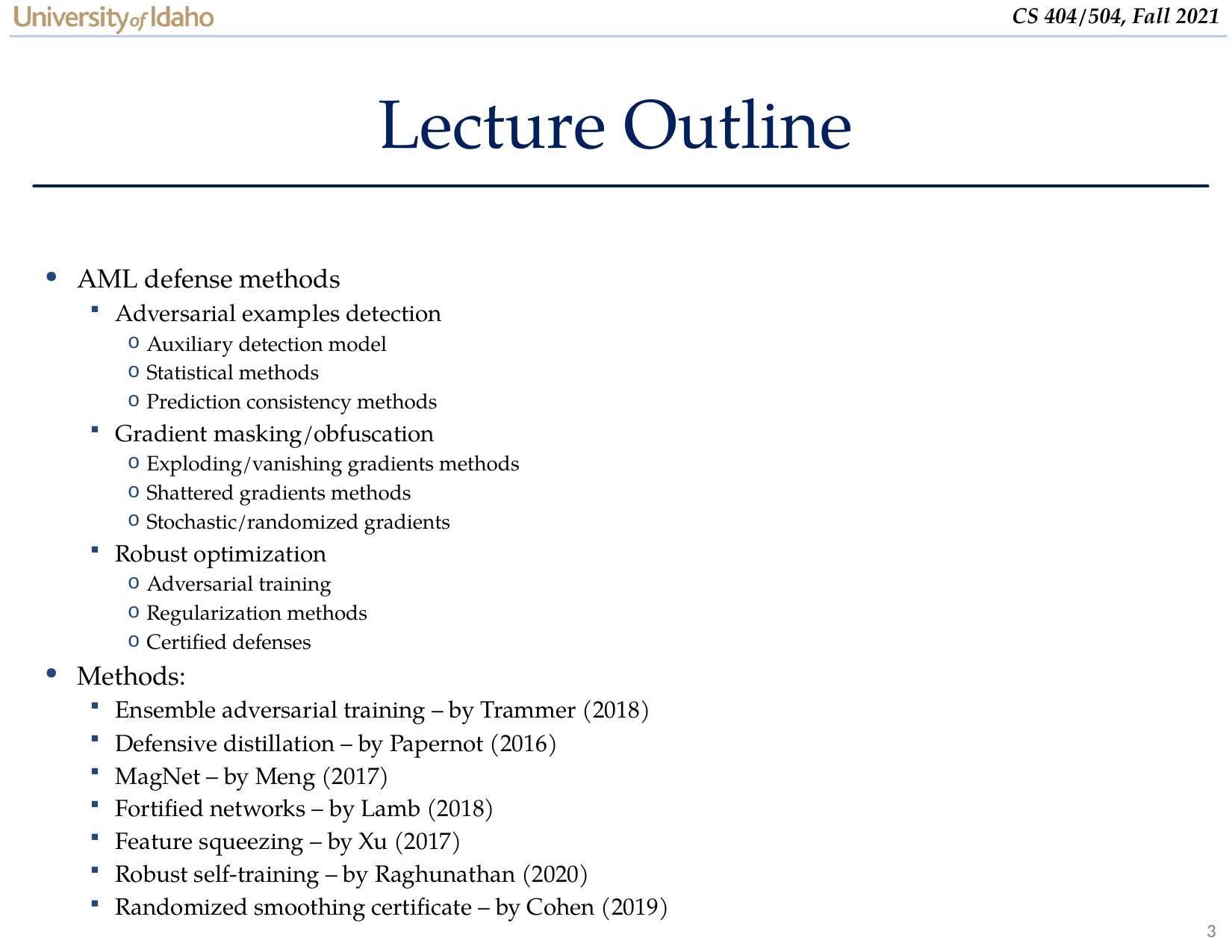

# Lecture Outline
AML defense methods
Adversarial examples detection
Auxiliary detection model
Statistical methods
Prediction consistency methods
Gradient masking/obfuscation
Exploding/vanishing gradients methods
Shattered gradients methods
Stochastic/randomized gradients
Robust optimization
Adversarial training
Regularization methods
Certified defenses
Methods:
Ensemble adversarial training – by Trammer (2018)
Defensive distillation – by Papernot (2016)
MagNet – by Meng (2017)
Fortified networks – by Lamb (2018)
Feature squeezing – by Xu (2017)
Robust self-training – by Raghunathan (2020)
Randomized smoothing certificate – by Cohen (2019)